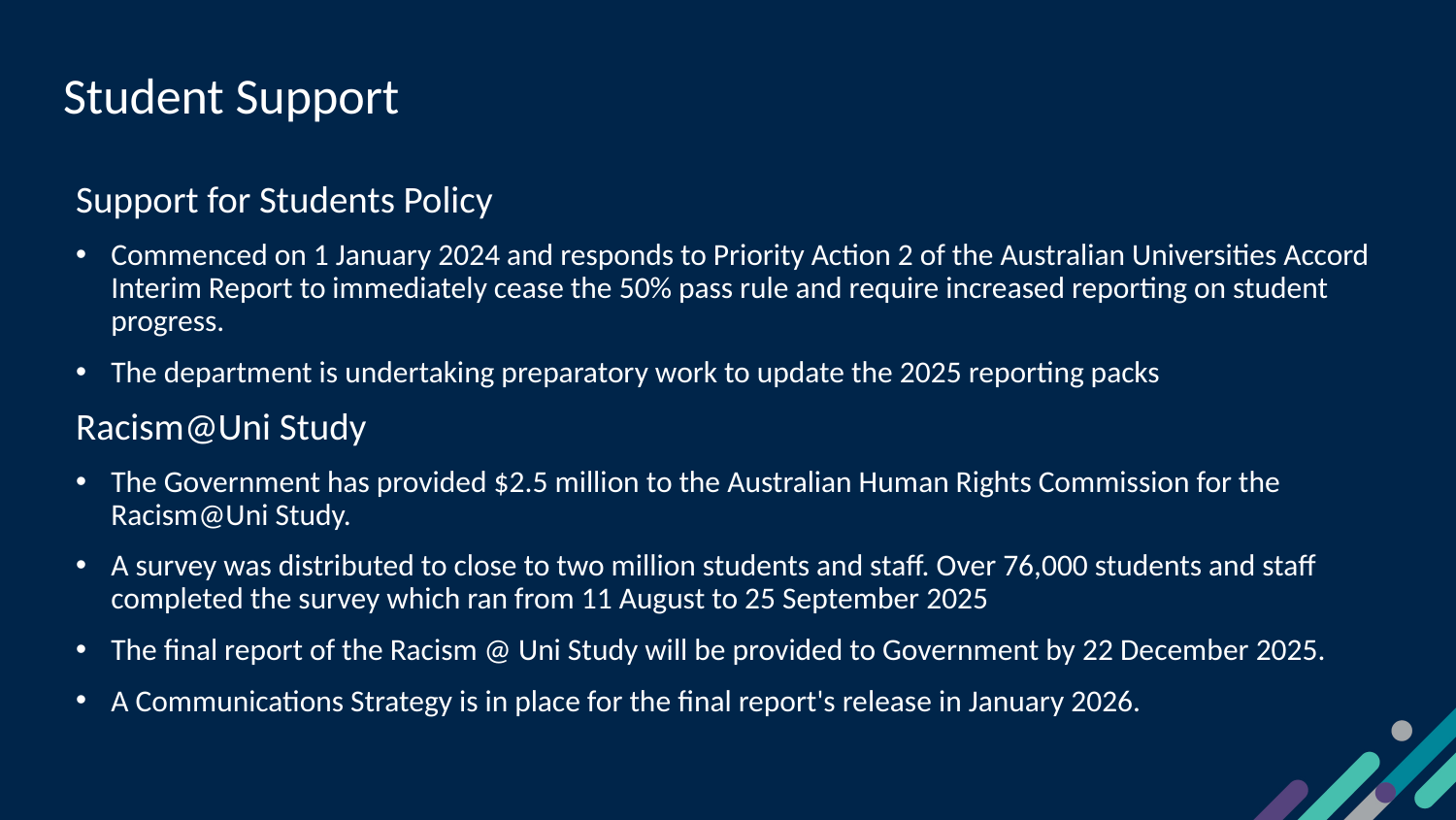

# Student Support
Support for Students Policy
Commenced on 1 January 2024 and responds to Priority Action 2 of the Australian Universities Accord Interim Report to immediately cease the 50% pass rule and require increased reporting on student progress.
The department is undertaking preparatory work to update the 2025 reporting packs
Racism@Uni Study
The Government has provided $2.5 million to the Australian Human Rights Commission for the Racism@Uni Study.
A survey was distributed to close to two million students and staff. Over 76,000 students and staff completed the survey which ran from 11 August to 25 September 2025
The final report of the Racism @ Uni Study will be provided to Government by 22 December 2025.
A Communications Strategy is in place for the final report's release in January 2026.